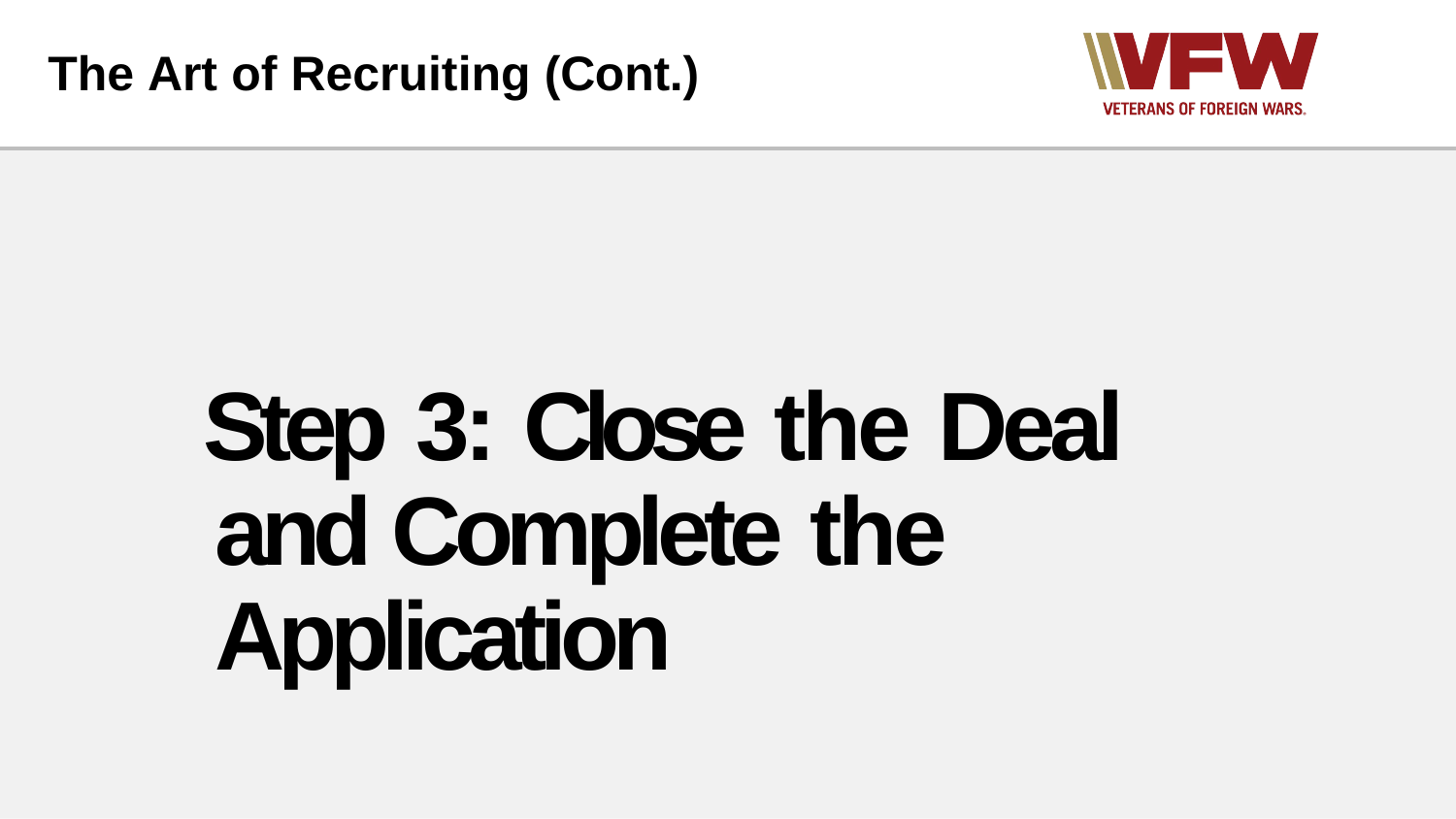

# The Art of Recruiting (Cont.)
Step 3: Close the Deal and Complete the Application